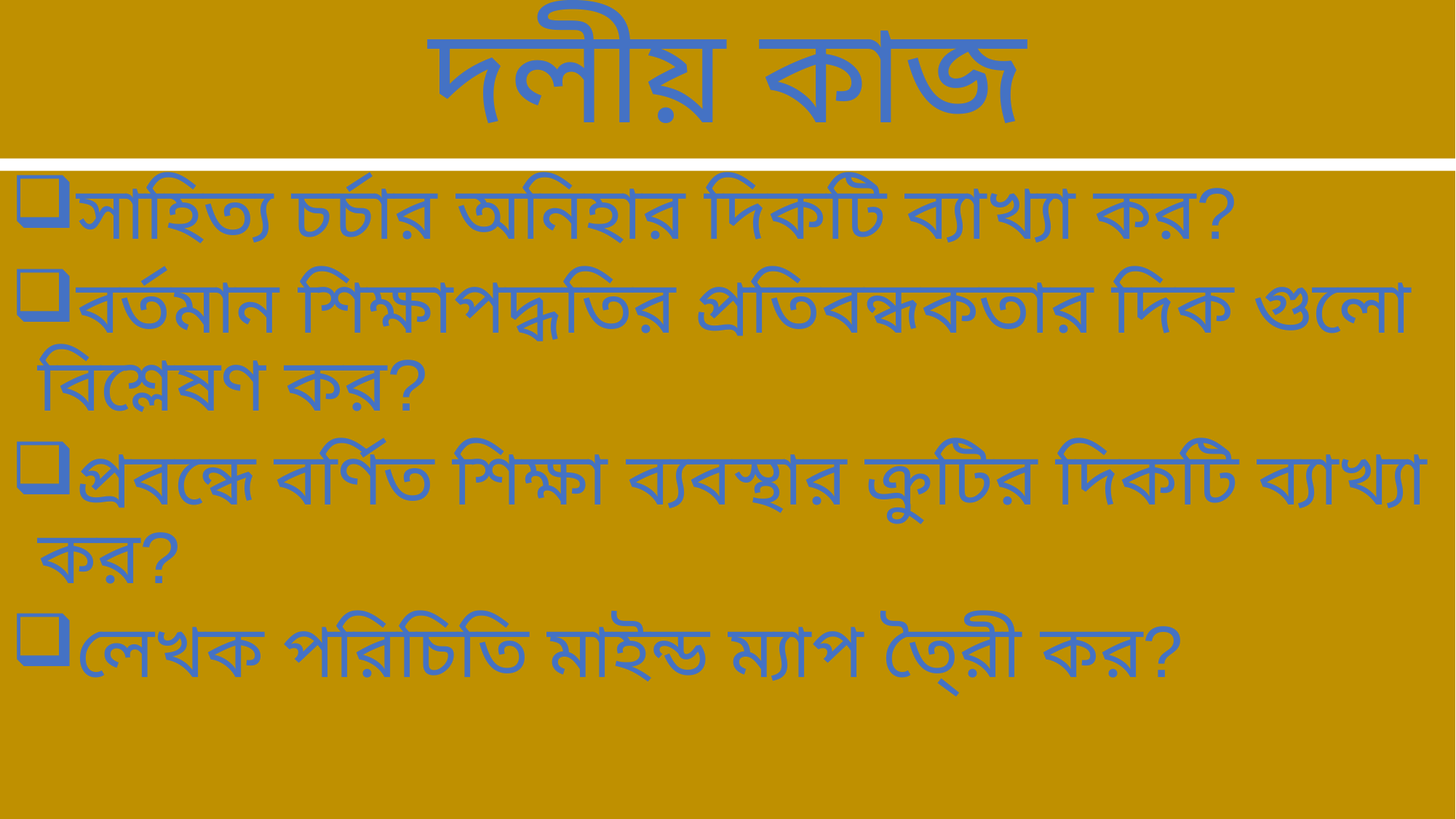

# দলীয় কাজ
সাহিত্য চর্চার অনিহার দিকটি ব্যাখ্যা কর?
বর্তমান শিক্ষাপদ্ধতির প্রতিবন্ধকতার দিক গুলো বিশ্লেষণ কর?
প্রবন্ধে বর্ণিত শিক্ষা ব্যবস্থার ক্রুটির দিকটি ব্যাখ্যা কর?
লেখক পরিচিতি মাইন্ড ম্যাপ তৈ্রী কর?